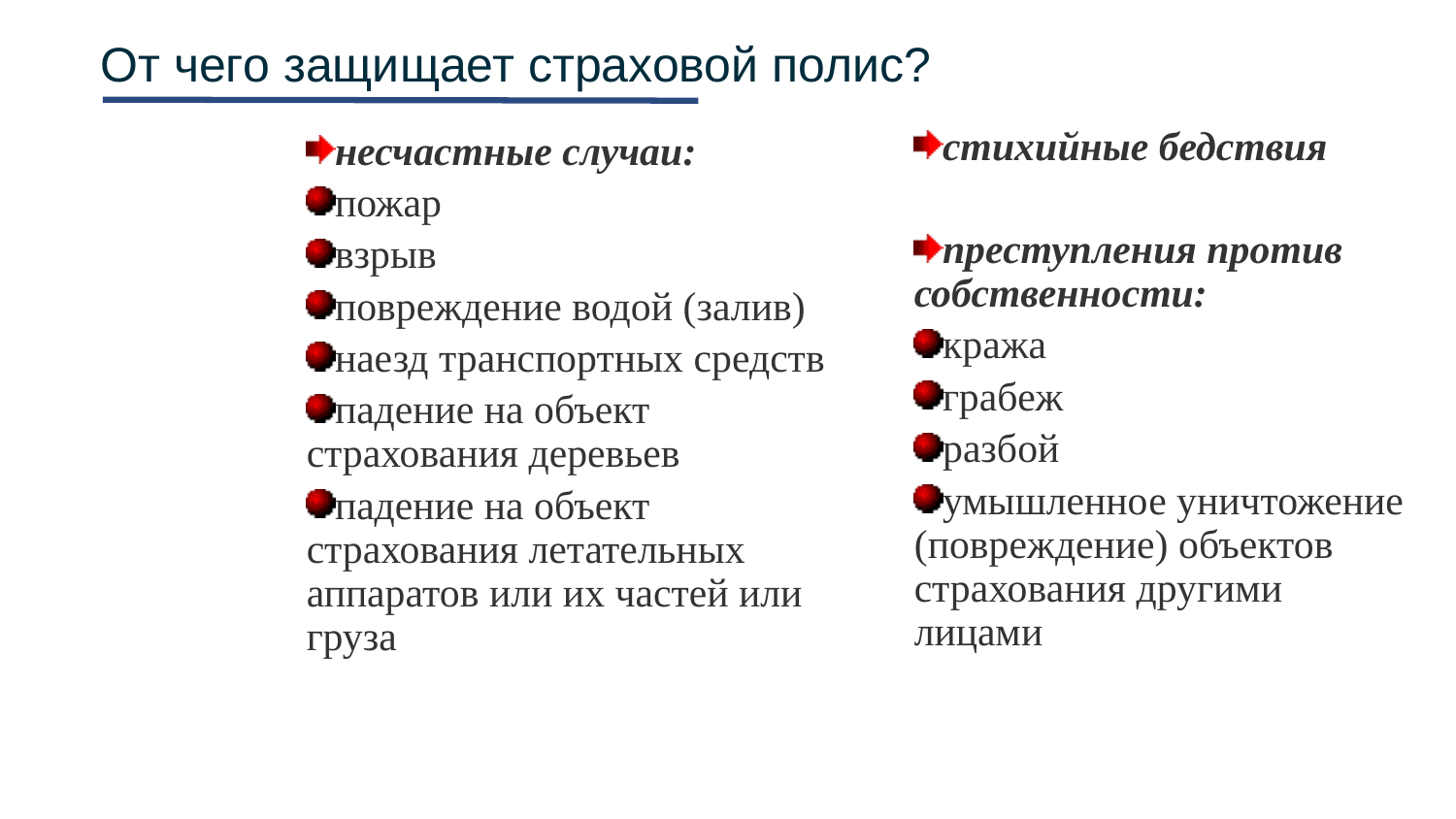

# От чего защищает страховой полис?
стихийные бедствия

преступления против собственности:
кража
грабеж
разбой
умышленное уничтожение (повреждение) объектов страхования другими лицами

несчастные случаи:
пожар
взрыв
повреждение водой (залив)
наезд транспортных средств
падение на объект страхования деревьев
падение на объект страхования летательных аппаратов или их частей или груза